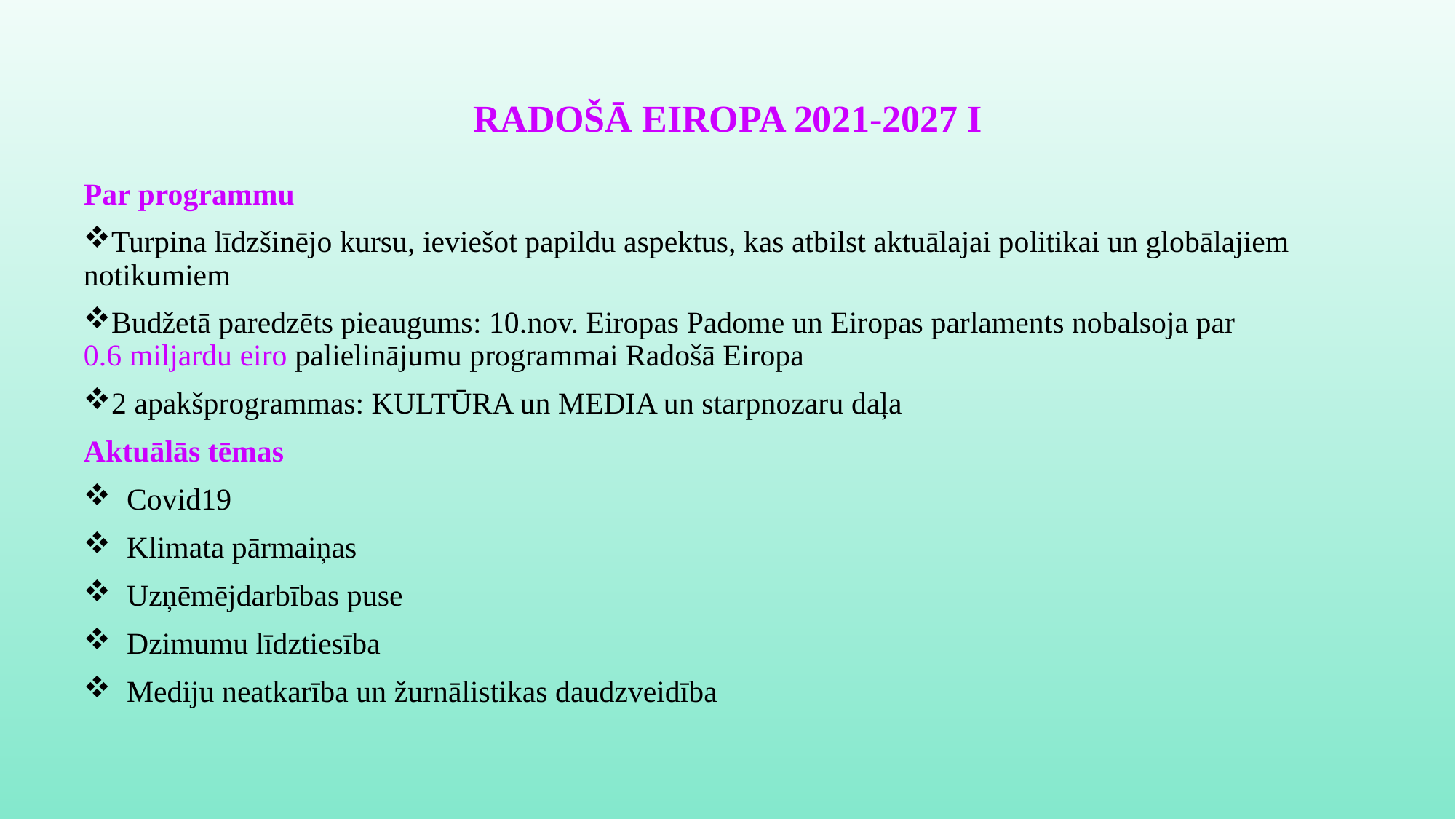

# RADOŠĀ EIROPA 2021-2027 I
Par programmu
Turpina līdzšinējo kursu, ieviešot papildu aspektus, kas atbilst aktuālajai politikai un globālajiem notikumiem
Budžetā paredzēts pieaugums: 10.nov. Eiropas Padome un Eiropas parlaments nobalsoja par              0.6 miljardu eiro palielinājumu programmai Radošā Eiropa
2 apakšprogrammas: KULTŪRA un MEDIA un starpnozaru daļa
Aktuālās tēmas
  Covid19
  Klimata pārmaiņas
  Uzņēmējdarbības puse
  Dzimumu līdztiesība
  Mediju neatkarība un žurnālistikas daudzveidība